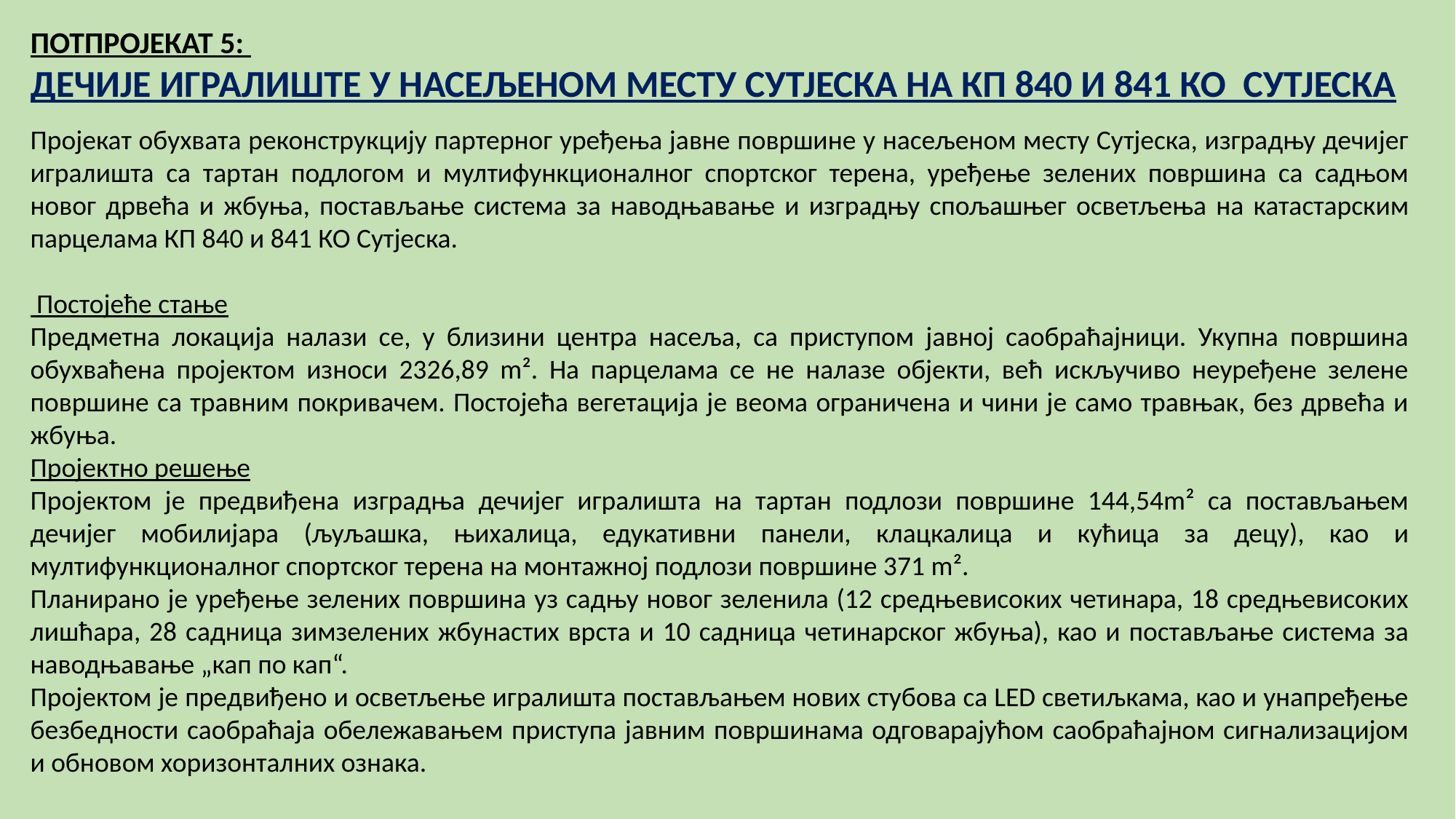

ПОТПРОЈЕКАТ 5:
ДЕЧИЈЕ ИГРАЛИШТЕ У НАСЕЉЕНОМ МЕСТУ СУТЈЕСКА НА КП 840 И 841 КО  СУТЈЕСКА
Пројекат обухвата реконструкцију партерног уређења јавне површине у насељеном месту Сутјеска, изградњу дечијег игралишта са тартан подлогом и мултифункционалног спортског терена, уређење зелених површина са садњом новог дрвећа и жбуња, постављање система за наводњавање и изградњу спољашњег осветљења на катастарским парцелама КП 840 и 841 КО Сутјеска.

 Постојеће стање
Предметна локација налази се, у близини центра насеља, са приступом јавној саобраћајници. Укупна површина обухваћена пројектом износи 2326,89 m². На парцелама се не налазе објекти, већ искључиво неуређене зелене површине са травним покривачем. Постојећа вегетација је веома ограничена и чини је само травњак, без дрвећа и жбуња.
Пројектно решење
Пројектом је предвиђена изградња дечијег игралишта на тартан подлози површине 144,54m² са постављањем дечијег мобилијара (љуљашка, њихалица, едукативни панели, клацкалица и кућица за децу), као и мултифункционалног спортског терена на монтажној подлози површине 371 m².
Планирано је уређење зелених површина уз садњу новог зеленила (12 средњевисоких четинара, 18 средњевисоких лишћара, 28 садница зимзелених жбунастих врста и 10 садница четинарског жбуња), као и постављање система за наводњавање „кап по кап“.
Пројектом је предвиђено и осветљење игралишта постављањем нових стубова са LED светиљкама, као и унапређење безбедности саобраћаја обележавањем приступа јавним површинама одговарајућом саобраћајном сигнализацијом и обновом хоризонталних ознака.